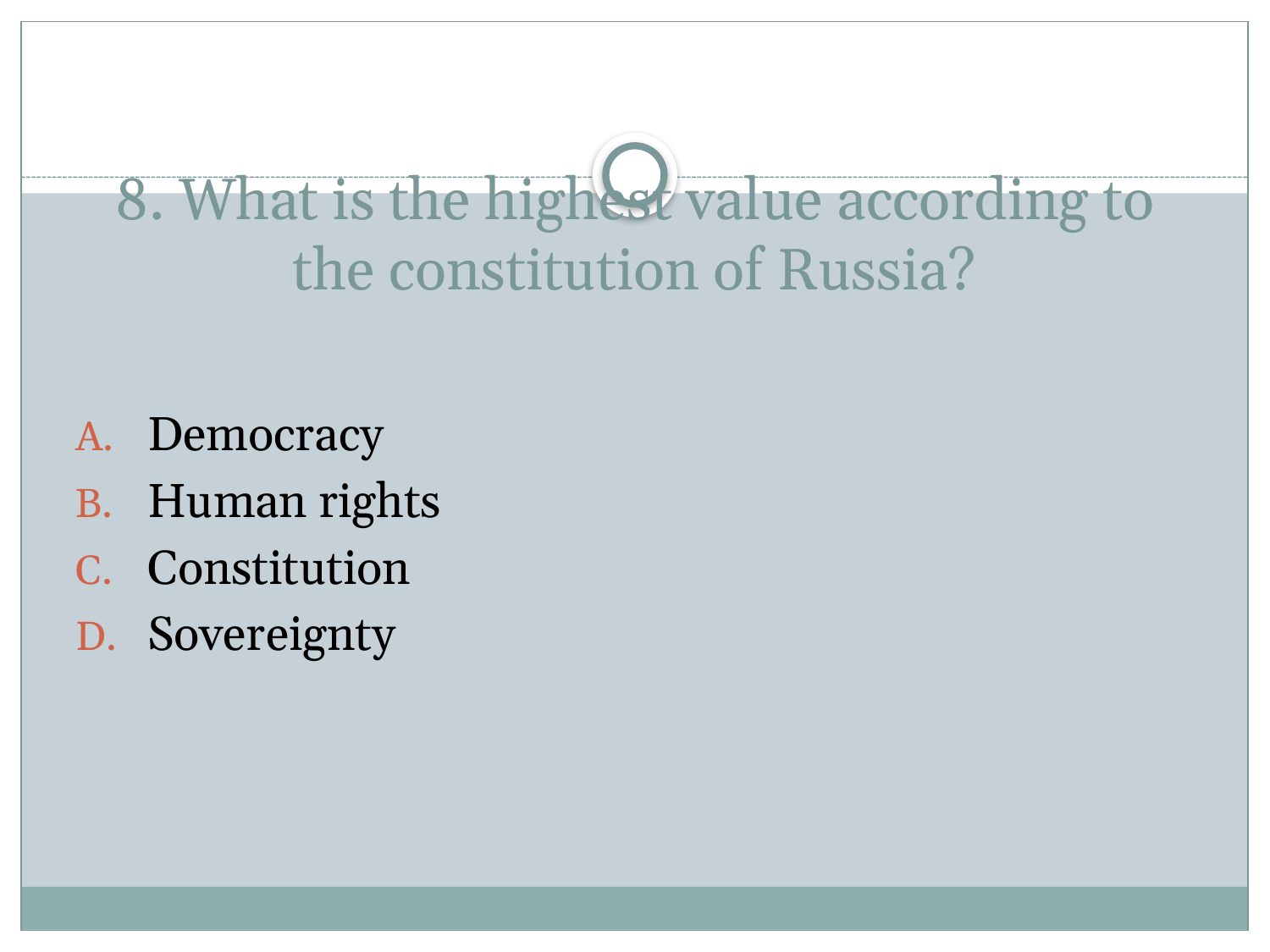

# 8. What is the highest value according to the constitution of Russia?
Democracy
Human rights
Constitution
Sovereignty